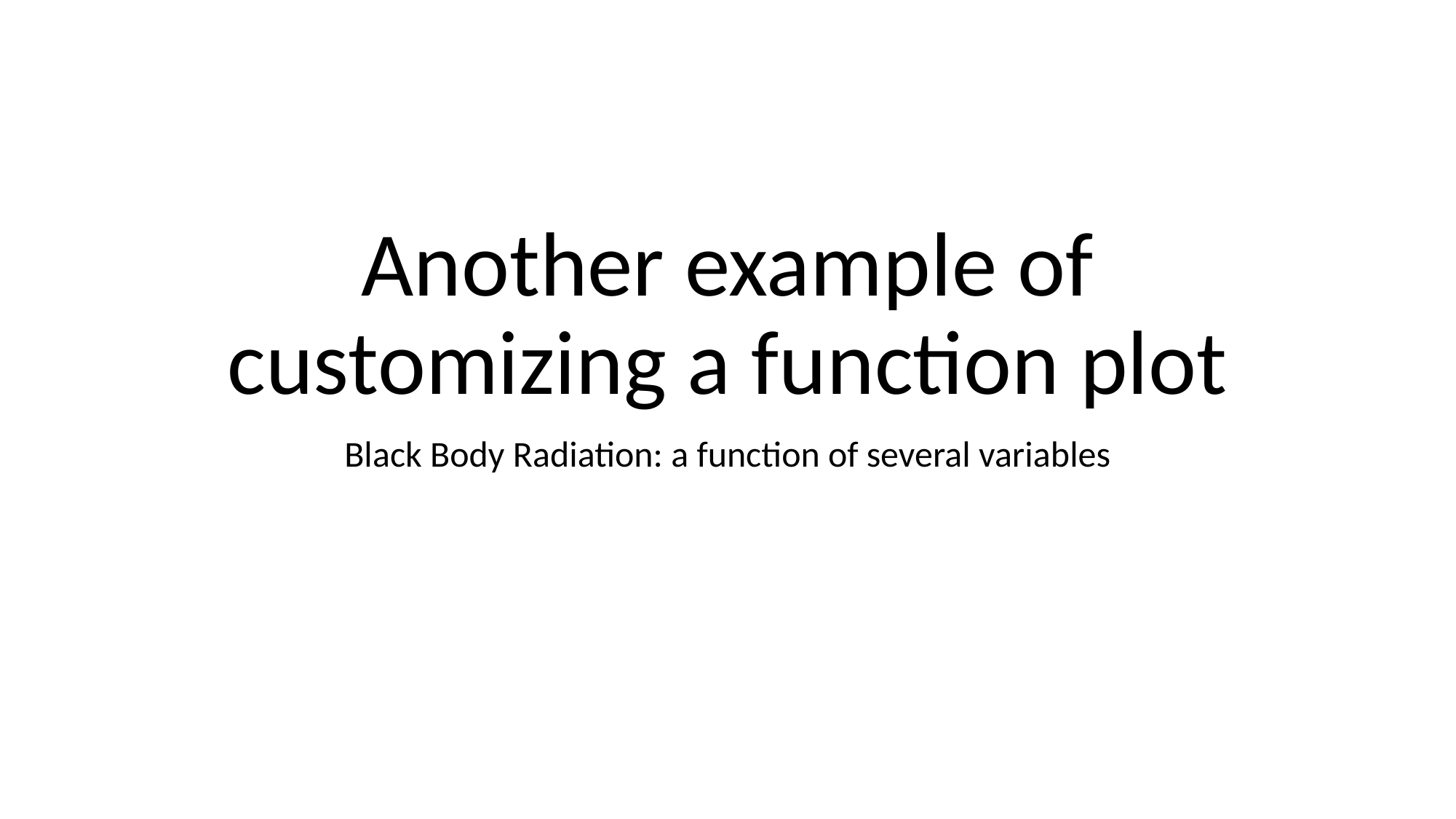

# Another example of customizing a function plot
Black Body Radiation: a function of several variables